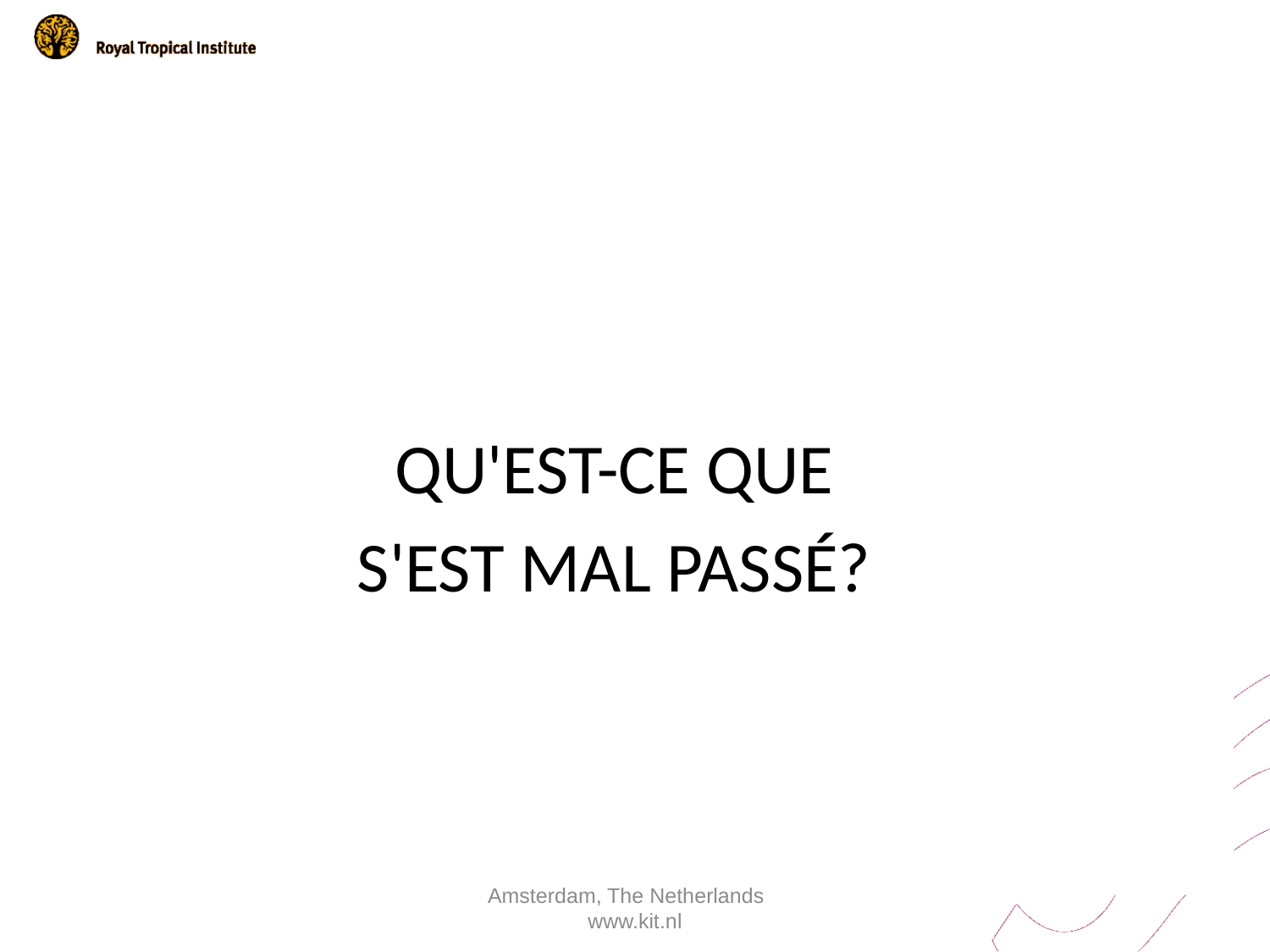

QU'EST-CE QUE
S'EST MAL PASSÉ?
Amsterdam, The Netherlands    www.kit.nl